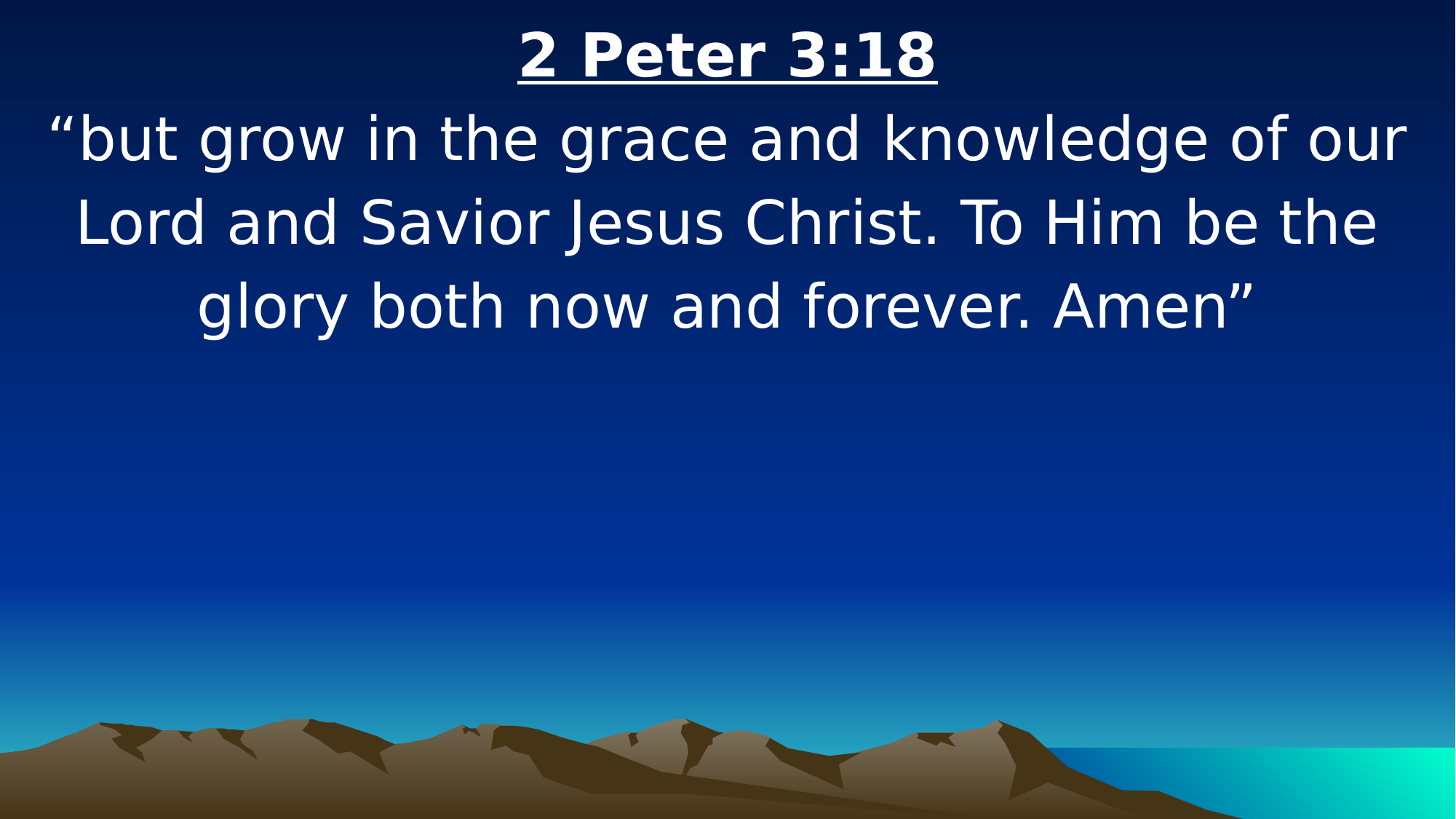

2 Peter 3:18
“but grow in the grace and knowledge of our Lord and Savior Jesus Christ. To Him be the glory both now and forever. Amen”